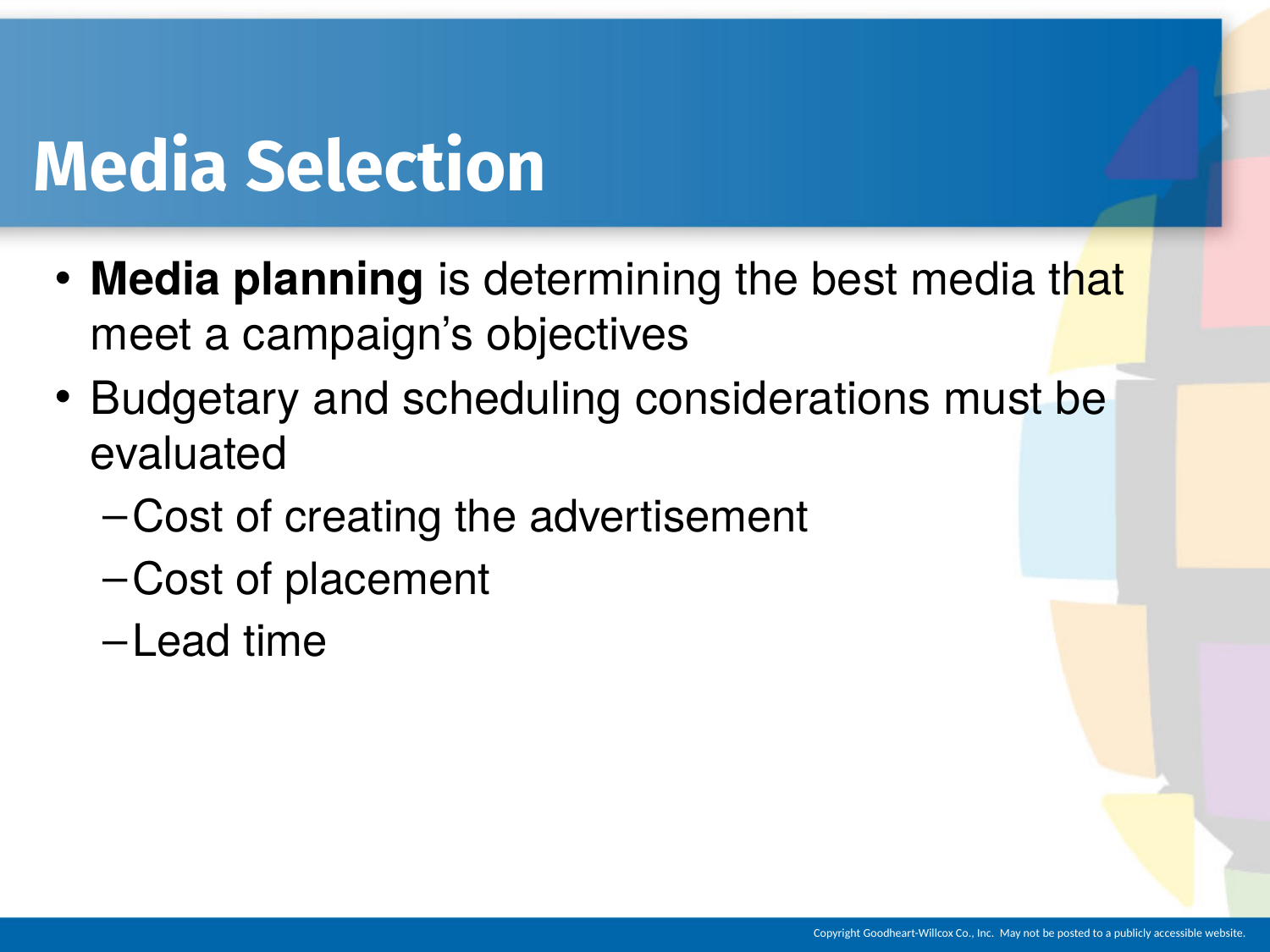

# Media Selection
Media planning is determining the best media that meet a campaign’s objectives
Budgetary and scheduling considerations must be evaluated
Cost of creating the advertisement
Cost of placement
Lead time